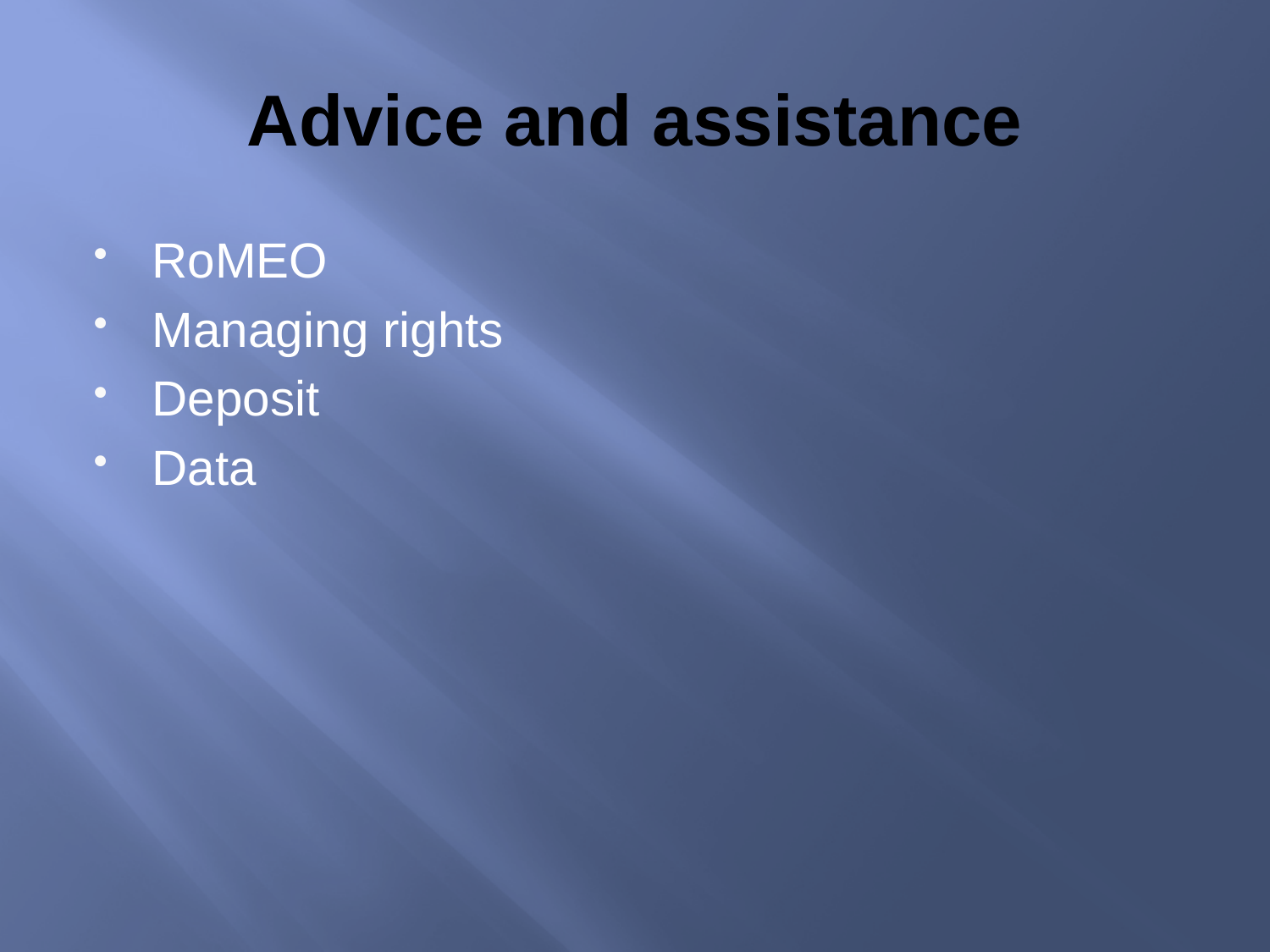

# Advice and assistance
RoMEO
Managing rights
Deposit
Data